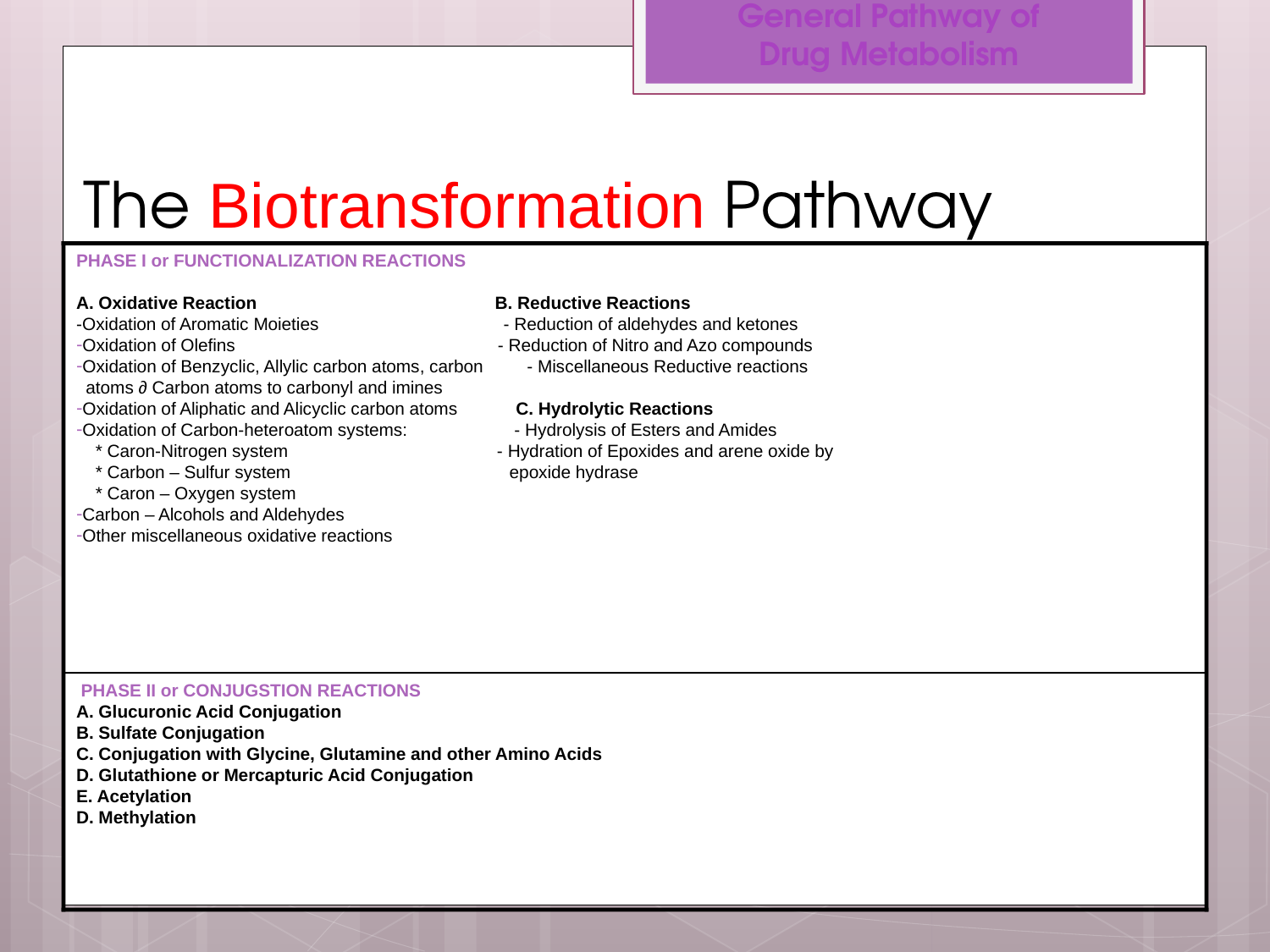

General Pathway of Drug Metabolism
The Biotransformation Pathway
PHASE I or FUNCTIONALIZATION REACTIONS

A. Oxidative Reaction                                                 B. Reductive Reactions
-Oxidation of Aromatic Moieties                                      - Reduction of aldehydes and ketones
Oxidation of Olefins                                                      - Reduction of Nitro and Azo compounds
Oxidation of Benzyclic, Allylic carbon atoms, carbon         - Miscellaneous Reductive reactions
  atoms ∂ Carbon atoms to carbonyl and imines
Oxidation of Aliphatic and Alicyclic carbon atoms            C. Hydrolytic Reactions
Oxidation of Carbon-heteroatom systems:                      - Hydrolysis of Esters and Amides
    * Caron-Nitrogen system                                           - Hydration of Epoxides and arene oxide by
    * Carbon – Sulfur system                                             epoxide hydrase
    * Caron – Oxygen system
Carbon – Alcohols and Aldehydes
Other miscellaneous oxidative reactions

 PHASE II or CONJUGSTION REACTIONS
A. Glucuronic Acid Conjugation
B. Sulfate Conjugation
C. Conjugation with Glycine, Glutamine and other Amino Acids
D. Glutathione or Mercapturic Acid Conjugation
E. Acetylation
D. Methylation